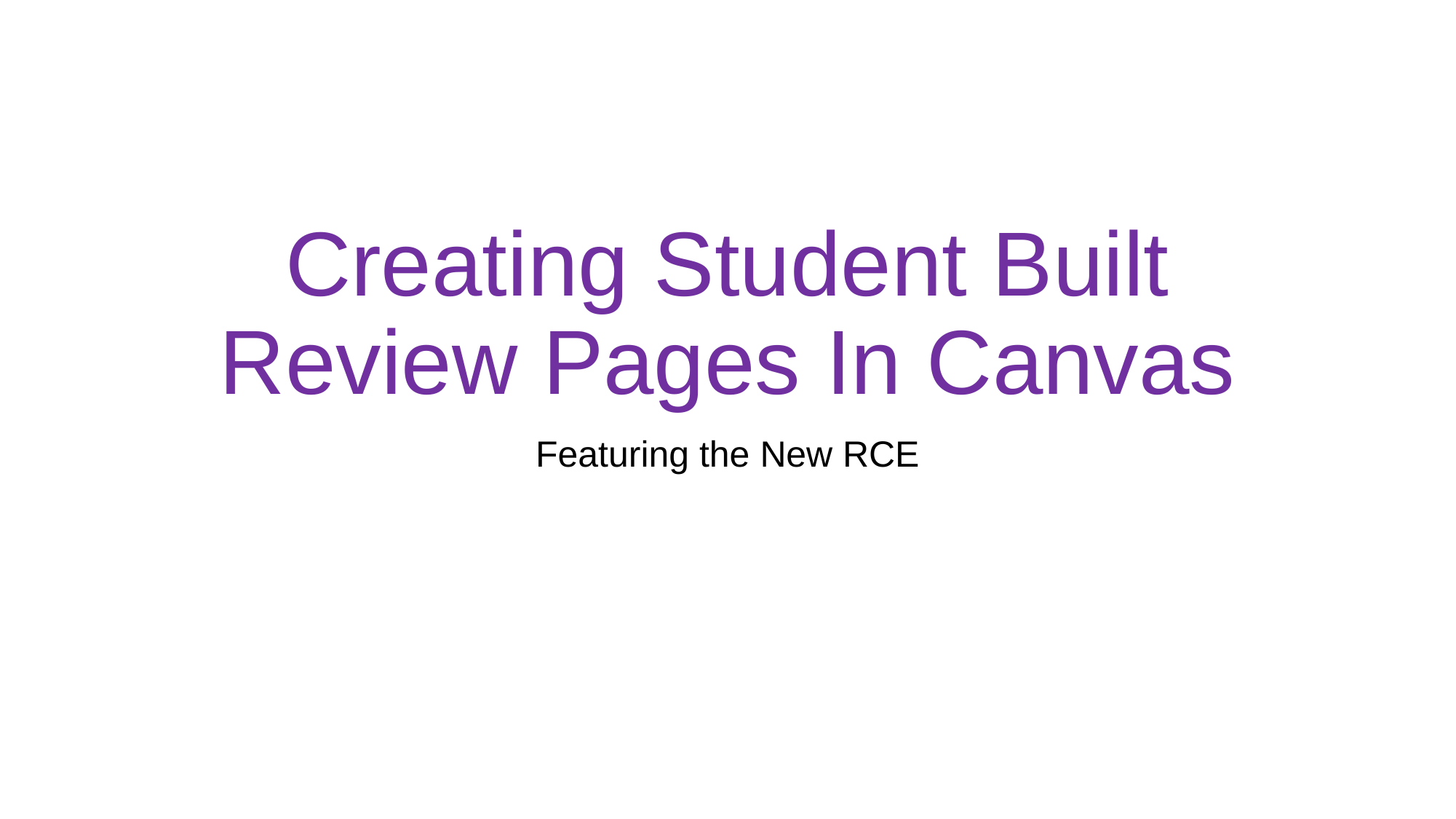

# Creating Student Built Review Pages In Canvas
Featuring the New RCE